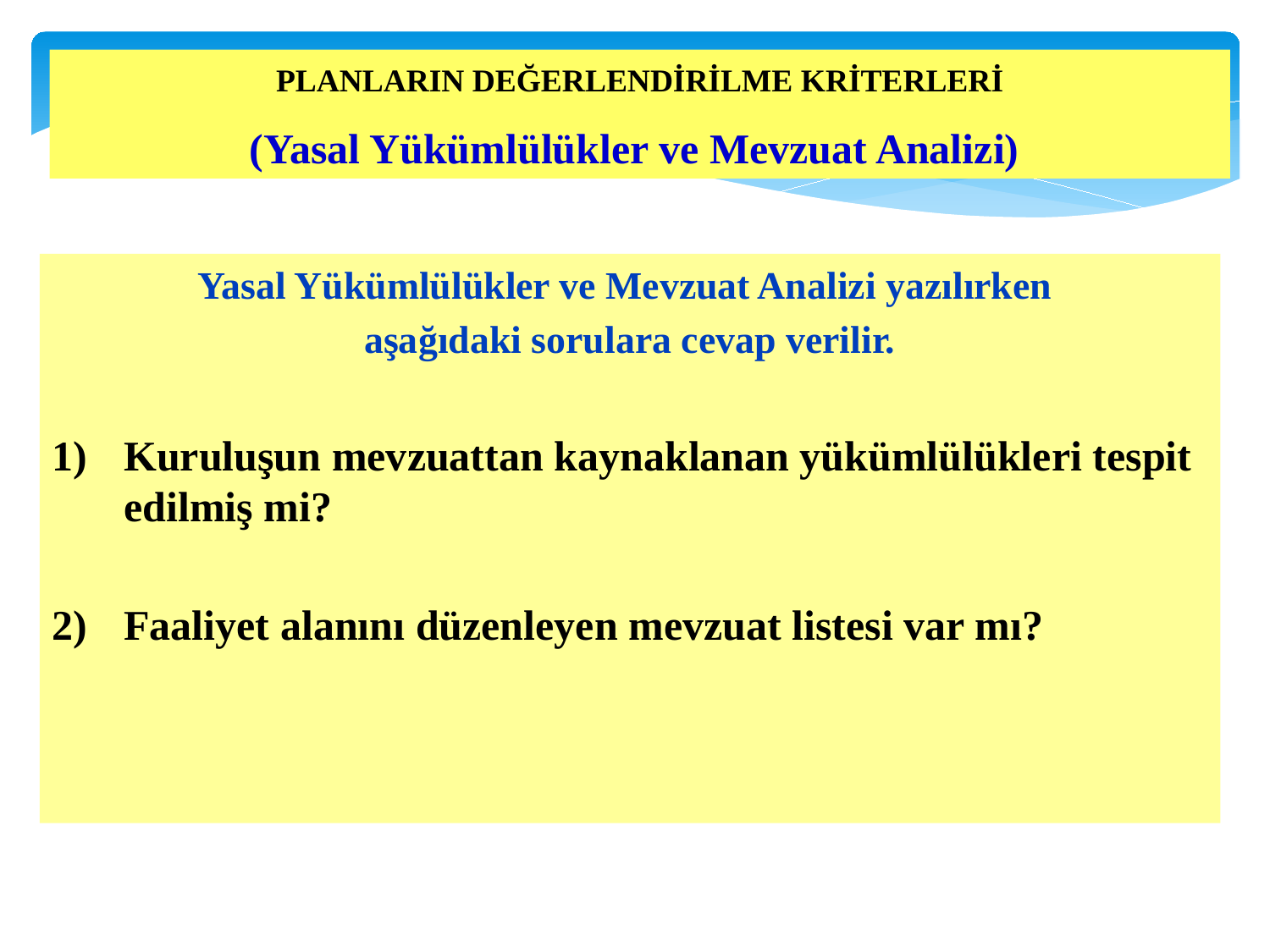

PLANLARIN DEĞERLENDİRİLME KRİTERLERİ

(Yasal Yükümlülükler ve Mevzuat Analizi)
Yasal Yükümlülükler ve Mevzuat Analizi yazılırken
aşağıdaki sorulara cevap verilir.

Kuruluşun mevzuattan kaynaklanan yükümlülükleri tespit edilmiş mi?

Faaliyet alanını düzenleyen mevzuat listesi var mı?